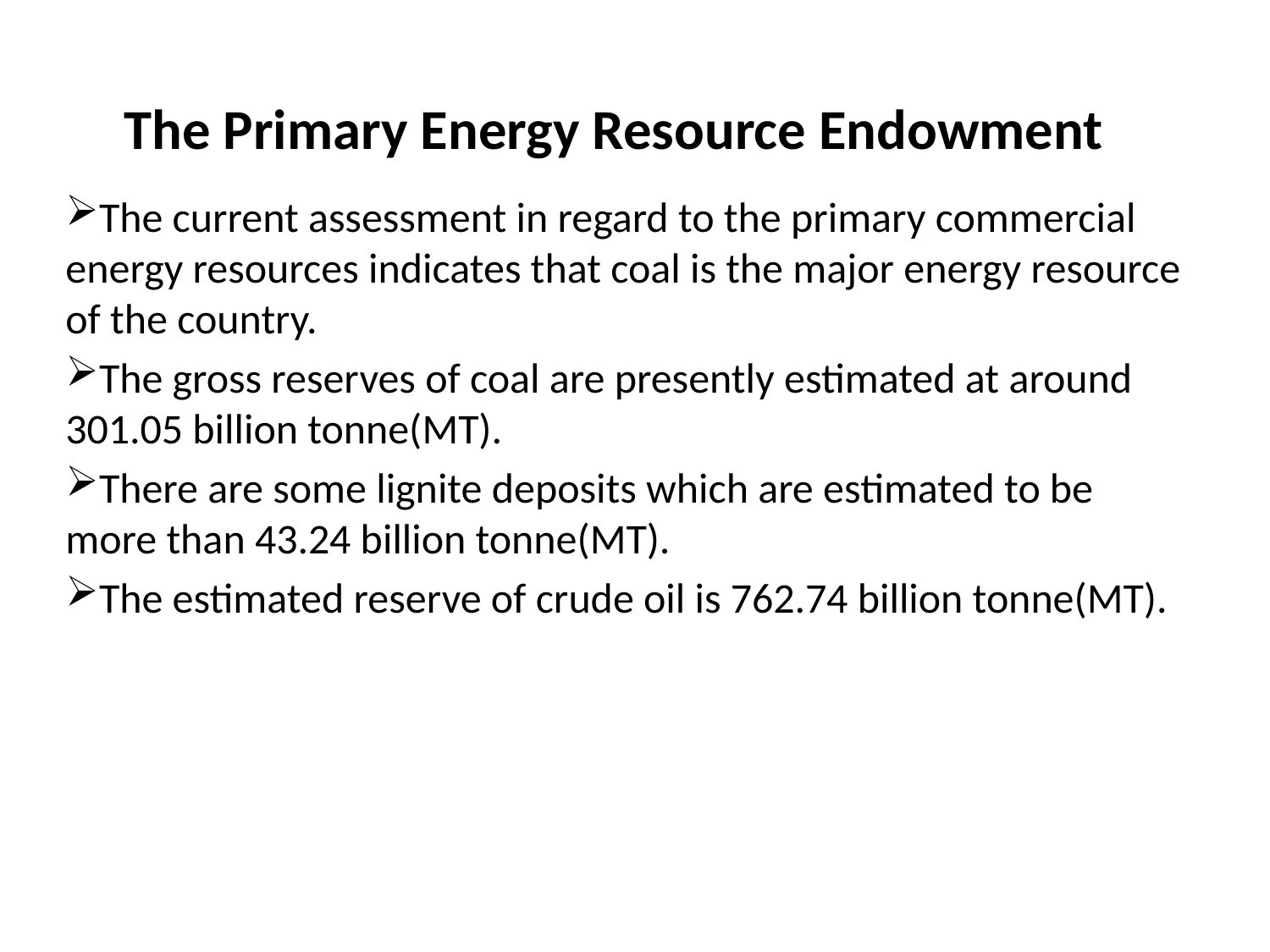

# The Primary Energy Resource Endowment
The current assessment in regard to the primary commercial energy resources indicates that coal is the major energy resource of the country.
The gross reserves of coal are presently estimated at around 301.05 billion tonne(MT).
There are some lignite deposits which are estimated to be more than 43.24 billion tonne(MT).
The estimated reserve of crude oil is 762.74 billion tonne(MT).